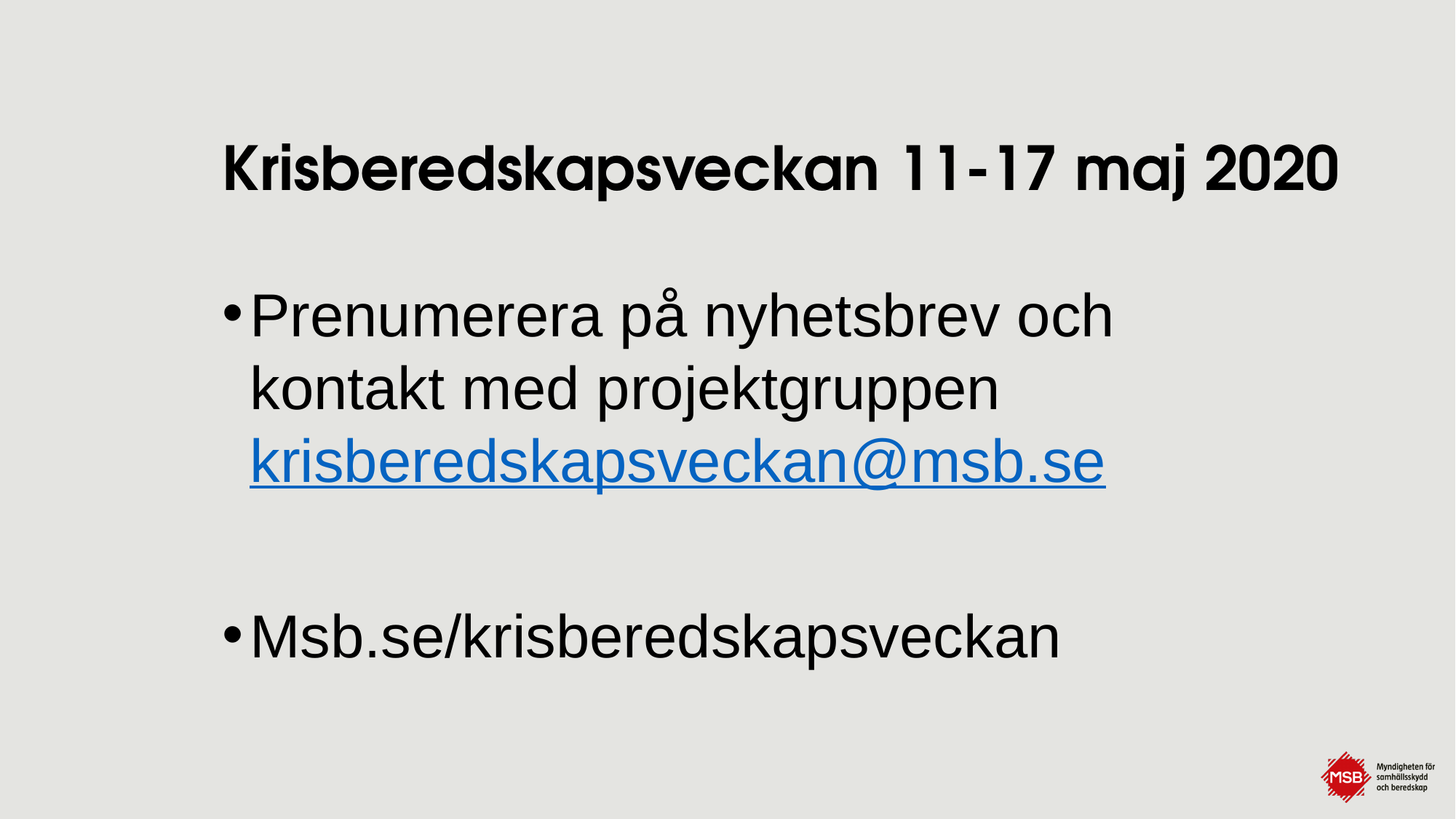

# Krisberedskapsveckan 11-17 maj 2020
Prenumerera på nyhetsbrev och kontakt med projektgruppen
krisberedskapsveckan@msb.se

Msb.se/krisberedskapsveckan